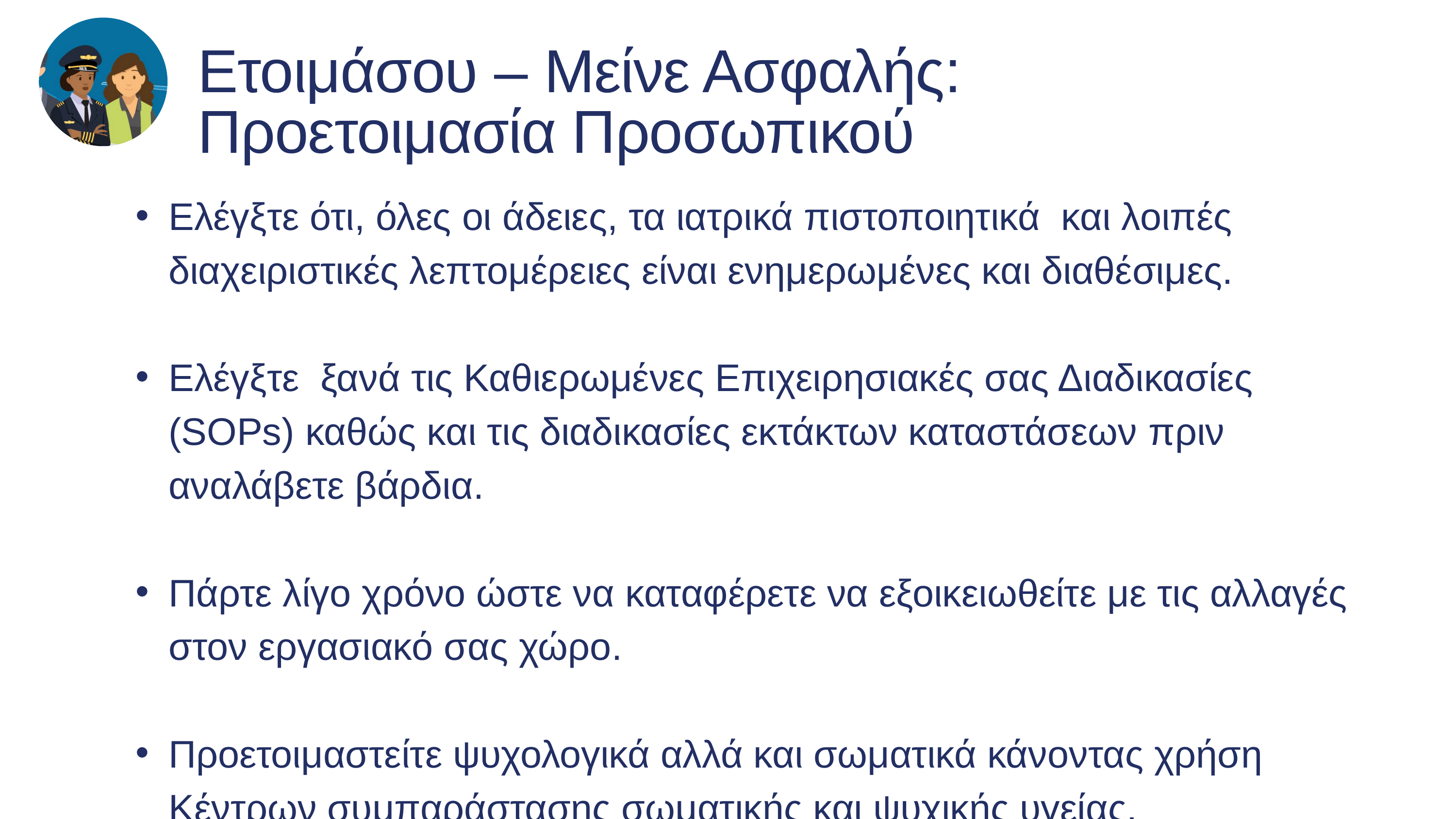

Ετοιμάσου – Μείνε Ασφαλής:  Προετοιμασία Προσωπικού
Ελέγξτε ότι, όλες οι άδειες, τα ιατρικά πιστοποιητικά  και λοιπές διαχειριστικές λεπτομέρειες είναι ενημερωμένες και διαθέσιμες.

Ελέγξτε  ξανά τις Καθιερωμένες Επιχειρησιακές σας Διαδικασίες (SOPs) καθώς και τις διαδικασίες εκτάκτων καταστάσεων πριν αναλάβετε βάρδια.

Πάρτε λίγο χρόνο ώστε να καταφέρετε να εξοικειωθείτε με τις αλλαγές στον εργασιακό σας χώρο.

Προετοιμαστείτε ψυχολογικά αλλά και σωματικά κάνοντας χρήση  Κέντρων συμπαράστασης σωματικής και ψυχικής υγείας.